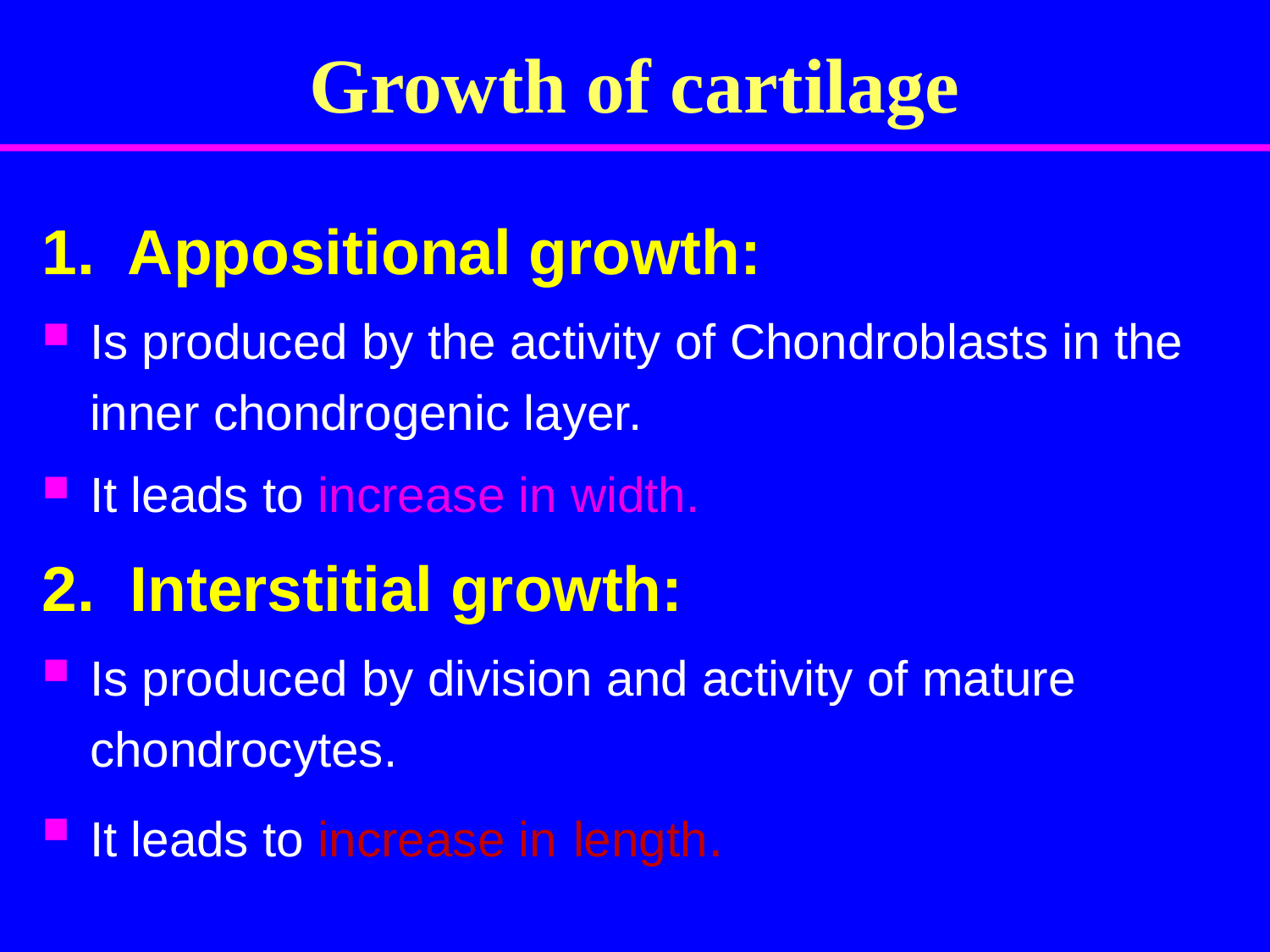

# Growth of cartilage
1.  Appositional growth:
Is produced by the activity of Chondroblasts in the inner chondrogenic layer.
It leads to increase in width.
2.  Interstitial growth:
Is produced by division and activity of mature chondrocytes.
It leads to increase in length.